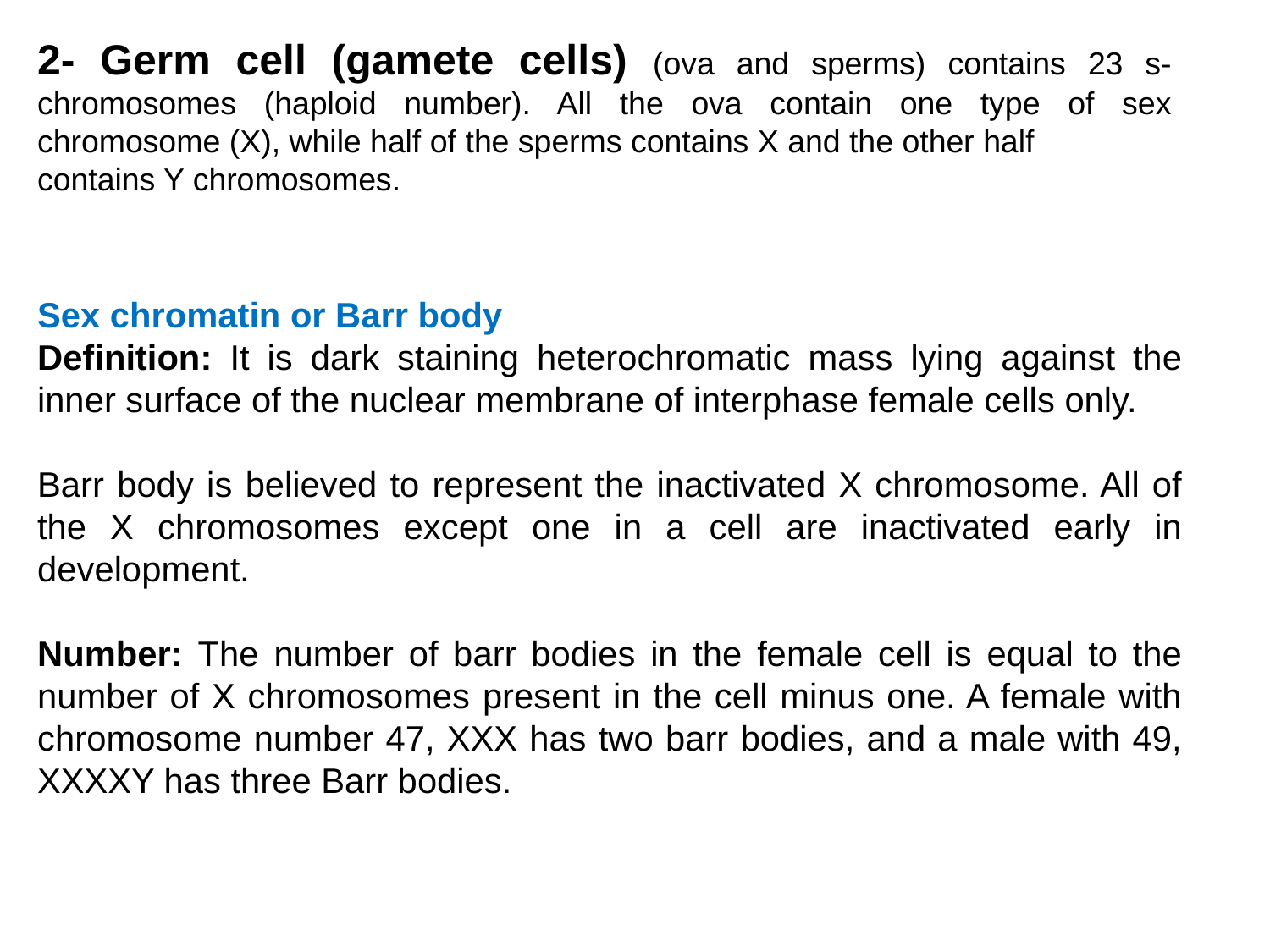

2- Germ cell (gamete cells) (ova and sperms) contains 23 s-chromosomes (haploid number). All the ova contain one type of sex chromosome (X), while half of the sperms contains X and the other half
contains Y chromosomes.
Sex chromatin or Barr body
Definition: It is dark staining heterochromatic mass lying against the inner surface of the nuclear membrane of interphase female cells only.

Barr body is believed to represent the inactivated X chromosome. All of the X chromosomes except one in a cell are inactivated early in development.

Number: The number of barr bodies in the female cell is equal to the number of X chromosomes present in the cell minus one. A female with chromosome number 47, XXX has two barr bodies, and a male with 49, XXXXY has three Barr bodies.